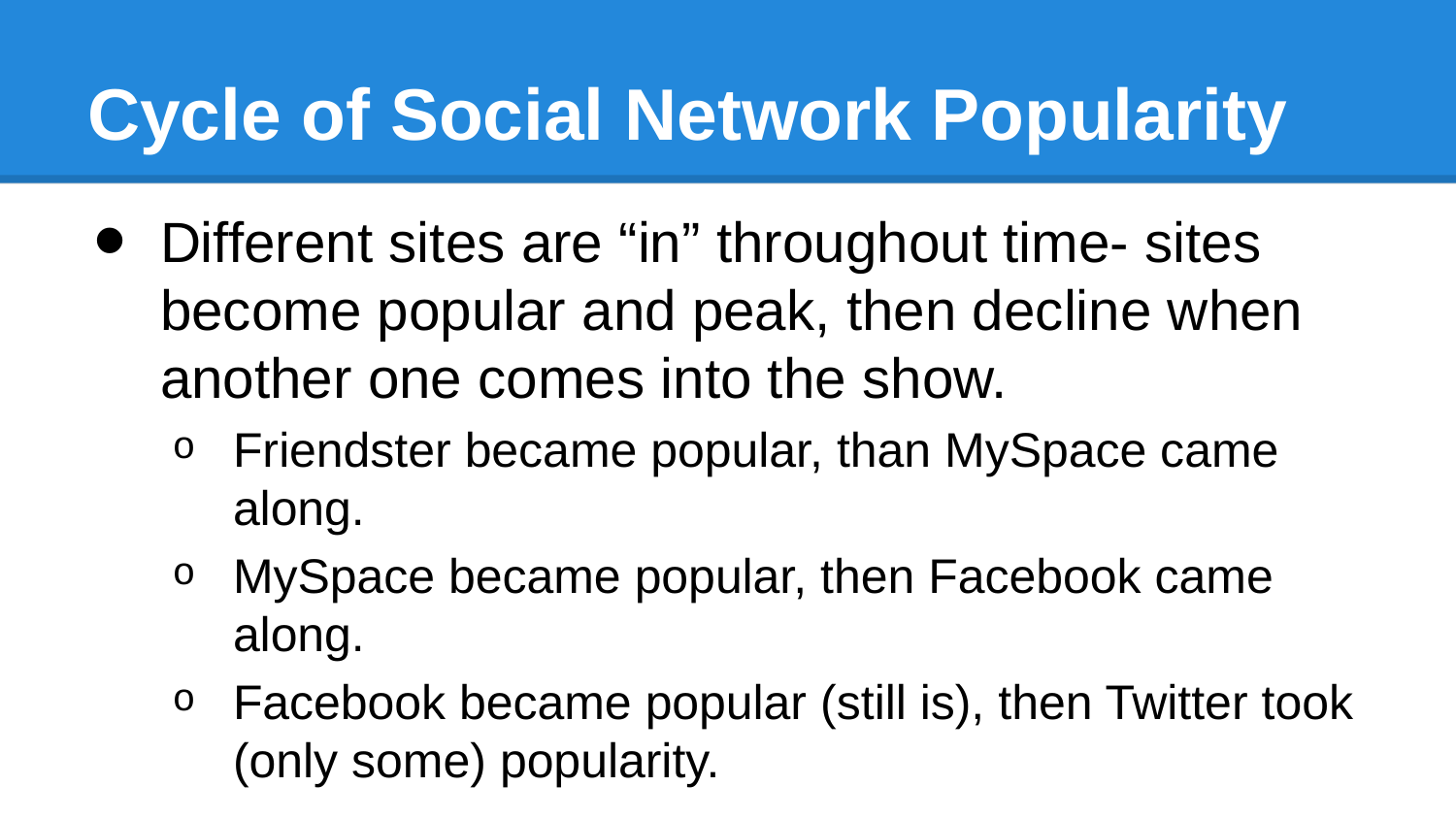

# Cycle of Social Network Popularity
Different sites are “in” throughout time- sites become popular and peak, then decline when another one comes into the show.
Friendster became popular, than MySpace came along.
MySpace became popular, then Facebook came along.
Facebook became popular (still is), then Twitter took (only some) popularity.